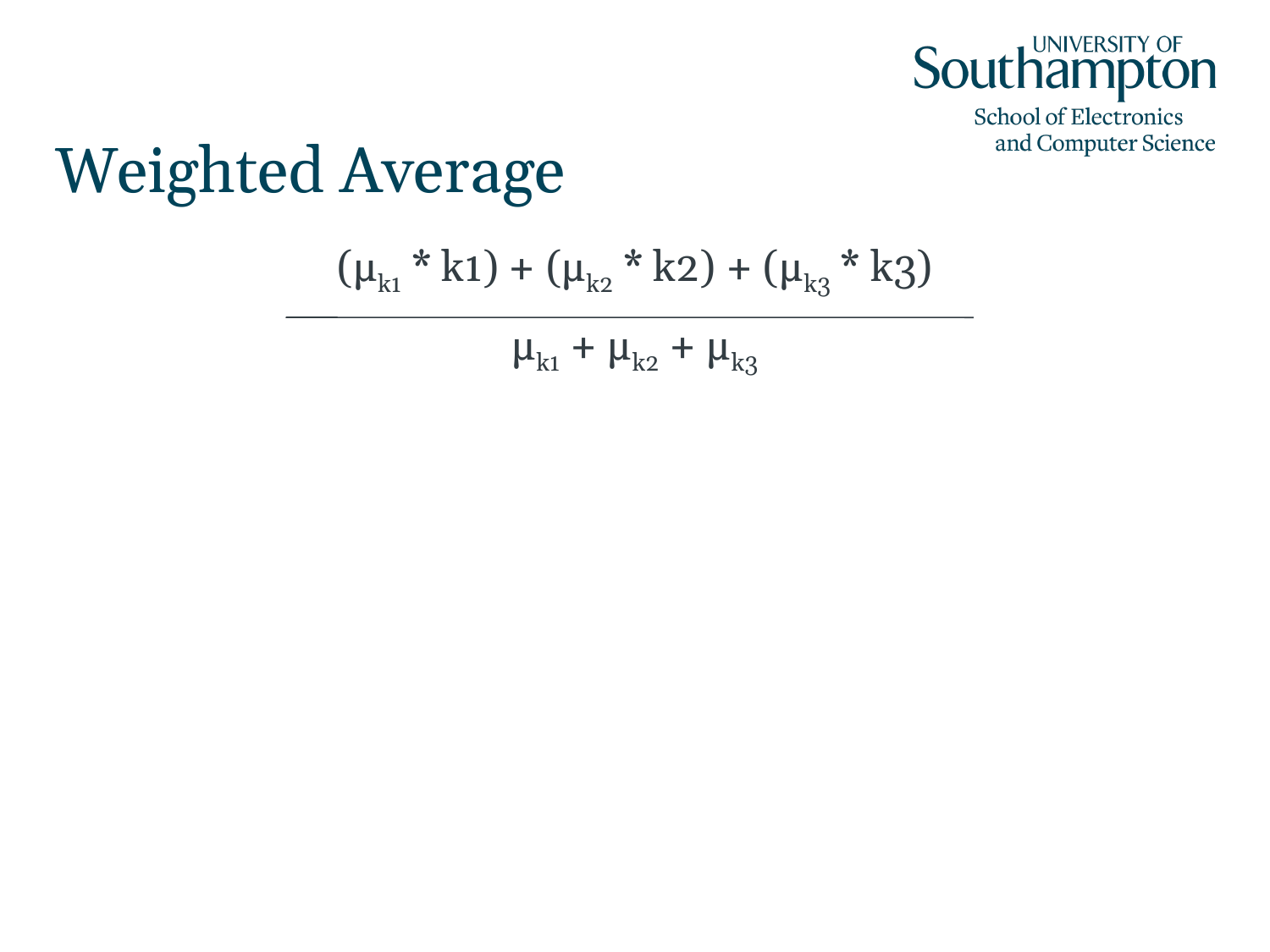

# Weighted Average
(μk1 * k1) + (μk2 * k2) + (μk3 * k3)
μk1 + μk2 + μk3